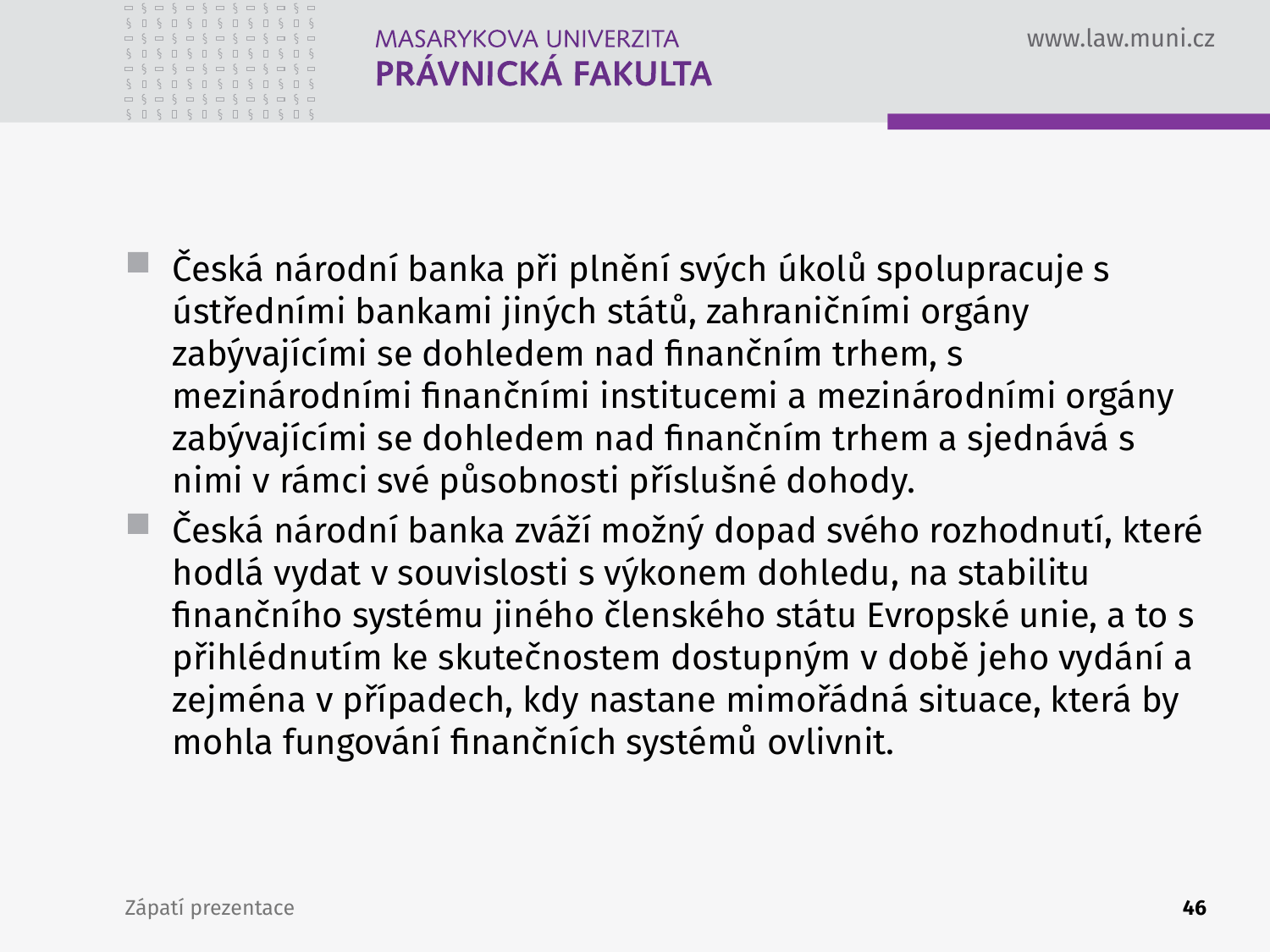

#
Česká národní banka při plnění svých úkolů spolupracuje s ústředními bankami jiných států, zahraničními orgány zabývajícími se dohledem nad finančním trhem, s mezinárodními finančními institucemi a mezinárodními orgány zabývajícími se dohledem nad finančním trhem a sjednává s nimi v rámci své působnosti příslušné dohody.
Česká národní banka zváží možný dopad svého rozhodnutí, které hodlá vydat v souvislosti s výkonem dohledu, na stabilitu finančního systému jiného členského státu Evropské unie, a to s přihlédnutím ke skutečnostem dostupným v době jeho vydání a zejména v případech, kdy nastane mimořádná situace, která by mohla fungování finančních systémů ovlivnit.

Zápatí prezentace
46